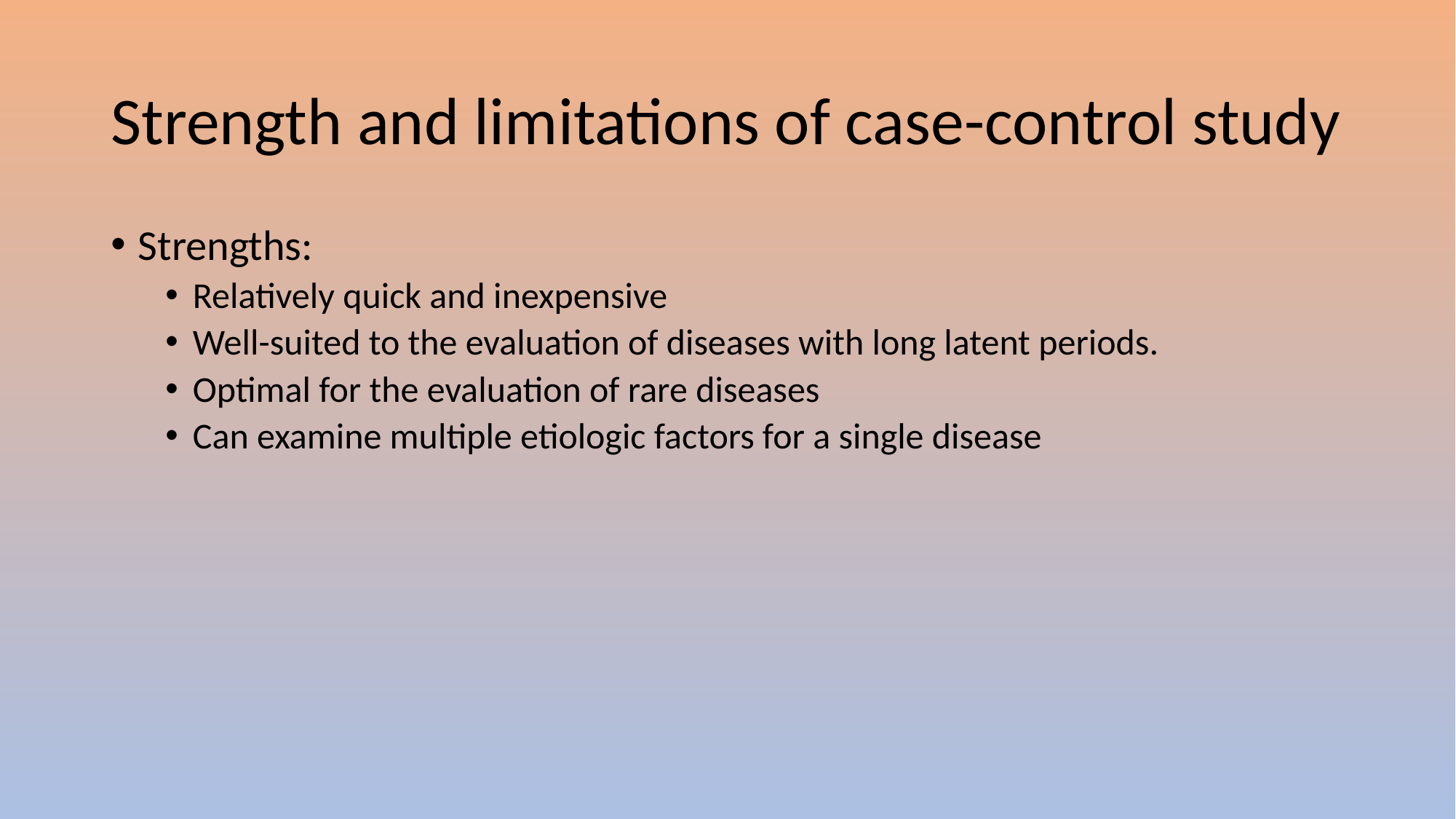

# Strength and limitations of case-control study
Strengths:
Relatively quick and inexpensive
Well-suited to the evaluation of diseases with long latent periods.
Optimal for the evaluation of rare diseases
Can examine multiple etiologic factors for a single disease